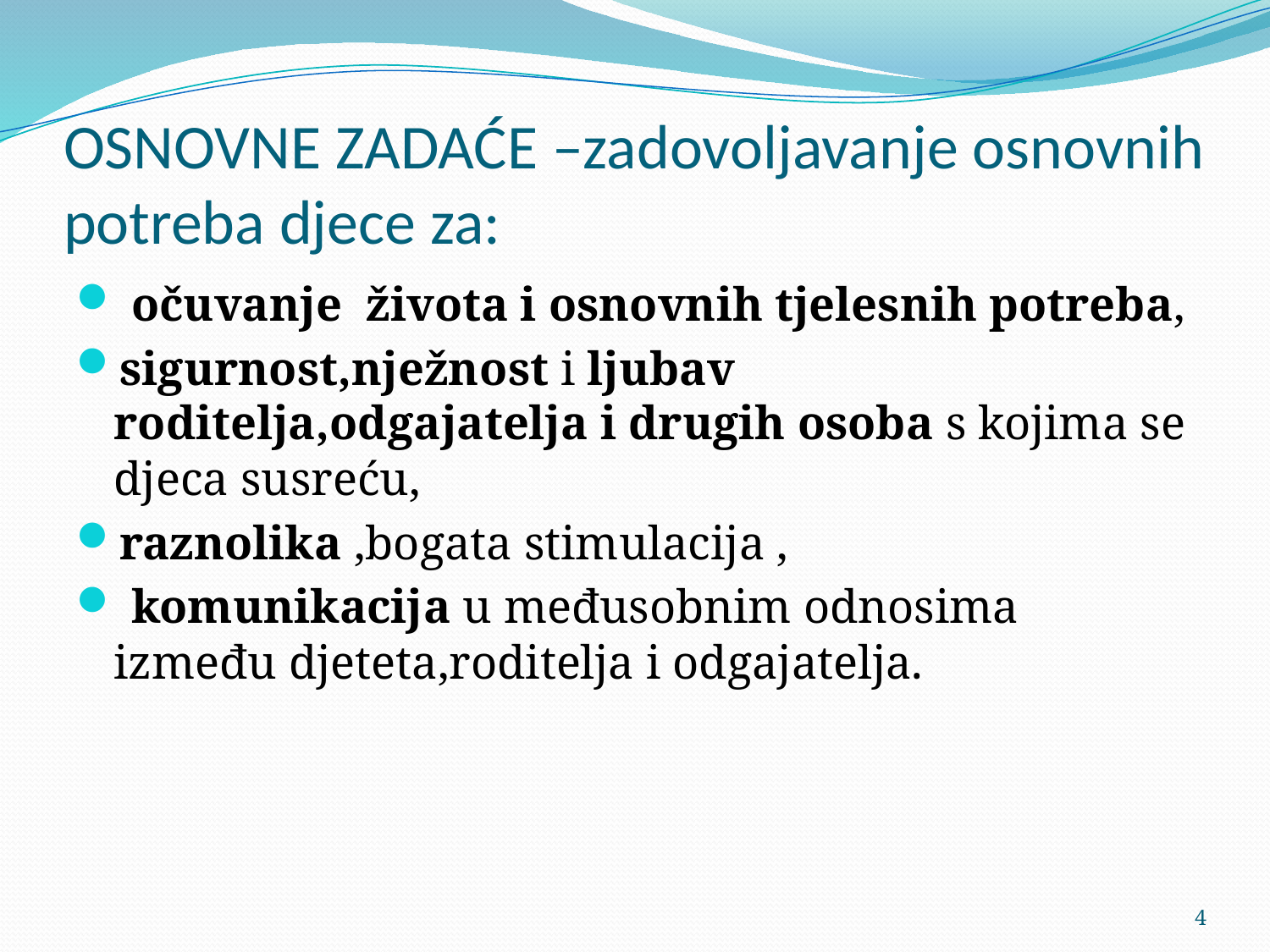

# OSNOVNE ZADAĆE –zadovoljavanje osnovnih potreba djece za:
 očuvanje  života i osnovnih tjelesnih potreba,
sigurnost,nježnost i ljubav roditelja,odgajatelja i drugih osoba s kojima se djeca susreću,
raznolika ,bogata stimulacija ,
 komunikacija u međusobnim odnosima između djeteta,roditelja i odgajatelja.

4